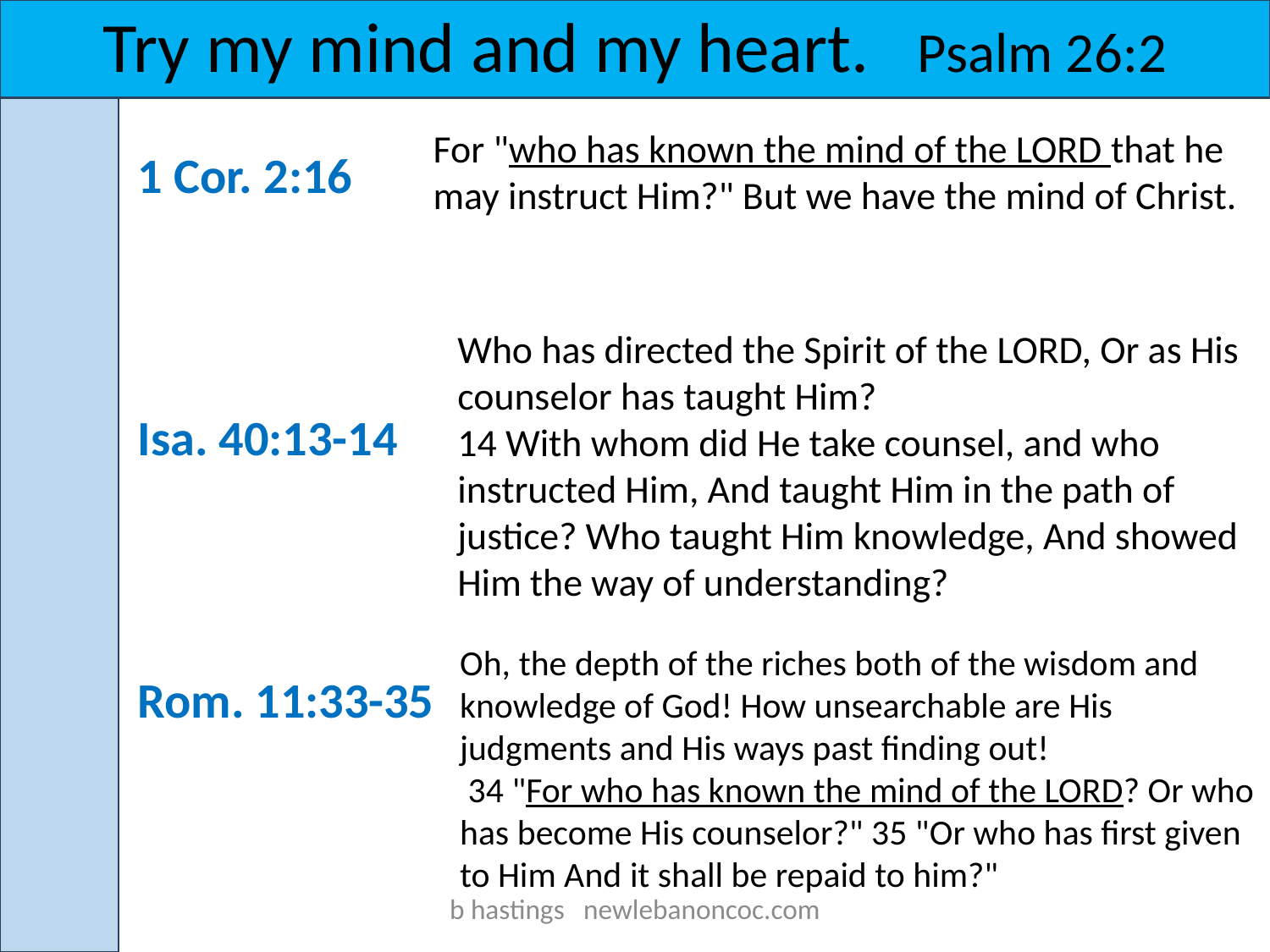

Try my mind and my heart.   Psalm 26:2
For "who has known the mind of the LORD that he may instruct Him?" But we have the mind of Christ.
1 Cor. 2:16

Isa. 40:13-14

Rom. 11:33-35

Who has directed the Spirit of the LORD, Or as His counselor has taught Him?
14 With whom did He take counsel, and who instructed Him, And taught Him in the path of justice? Who taught Him knowledge, And showed Him the way of understanding?
Oh, the depth of the riches both of the wisdom and knowledge of God! How unsearchable are His judgments and His ways past finding out!
 34 "For who has known the mind of the LORD? Or who has become His counselor?" 35 "Or who has first given to Him And it shall be repaid to him?"
b hastings   newlebanoncoc.com